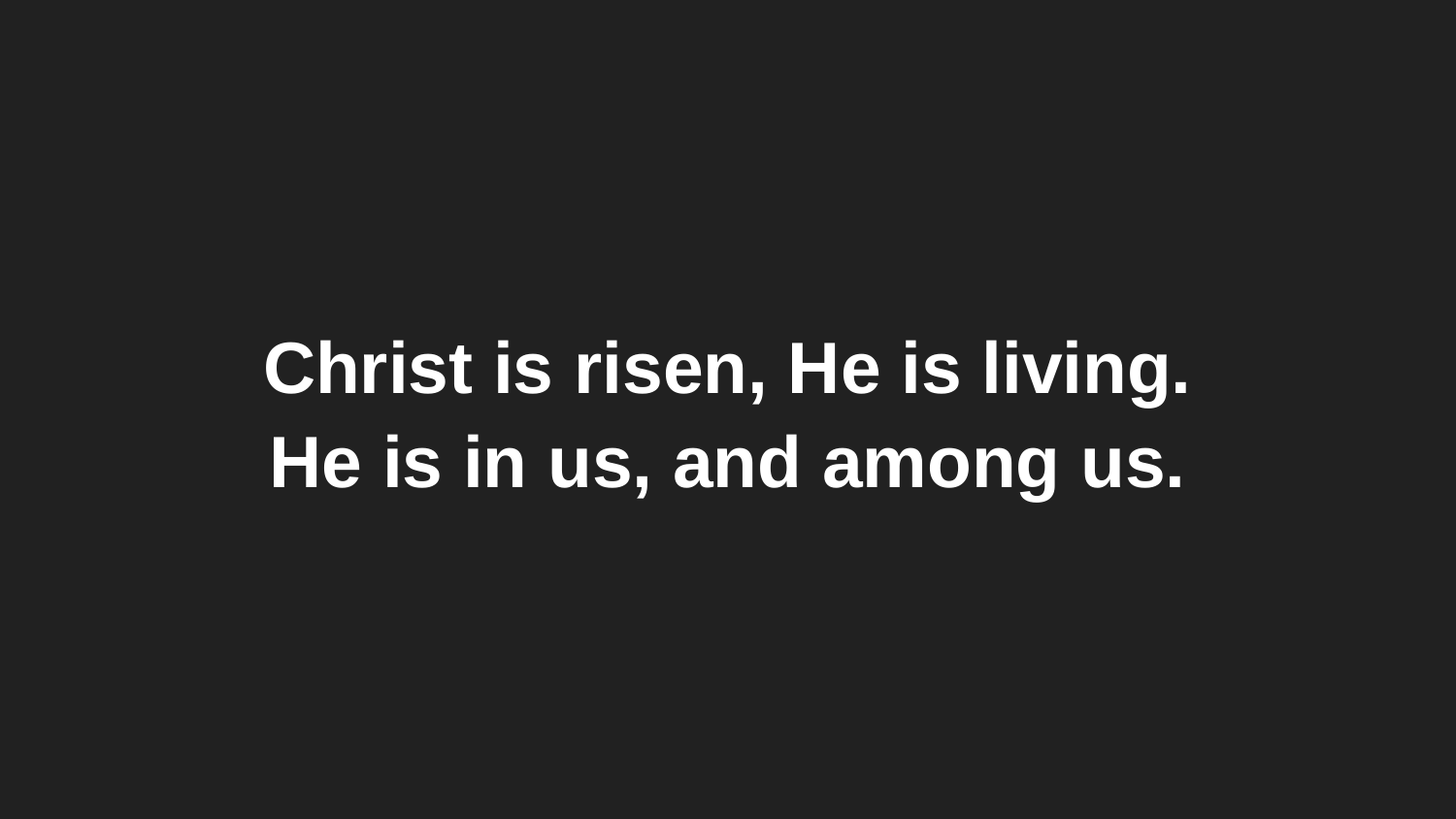

Christ is risen, He is living.
He is in us, and among us.